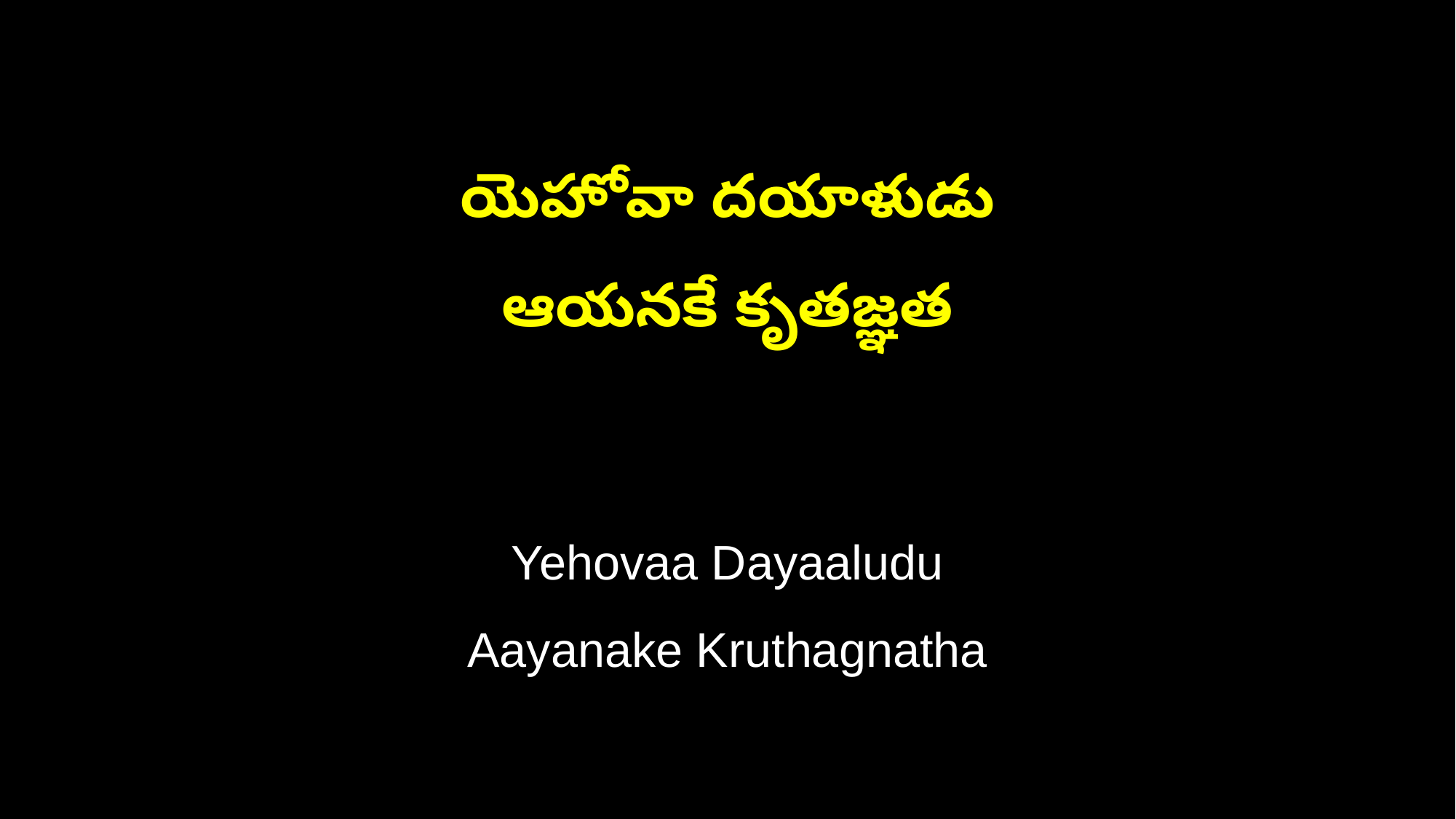

యెహోవా దయాళుడు
ఆయనకే కృతజ్ఞత
Yehovaa Dayaaludu
Aayanake Kruthagnatha